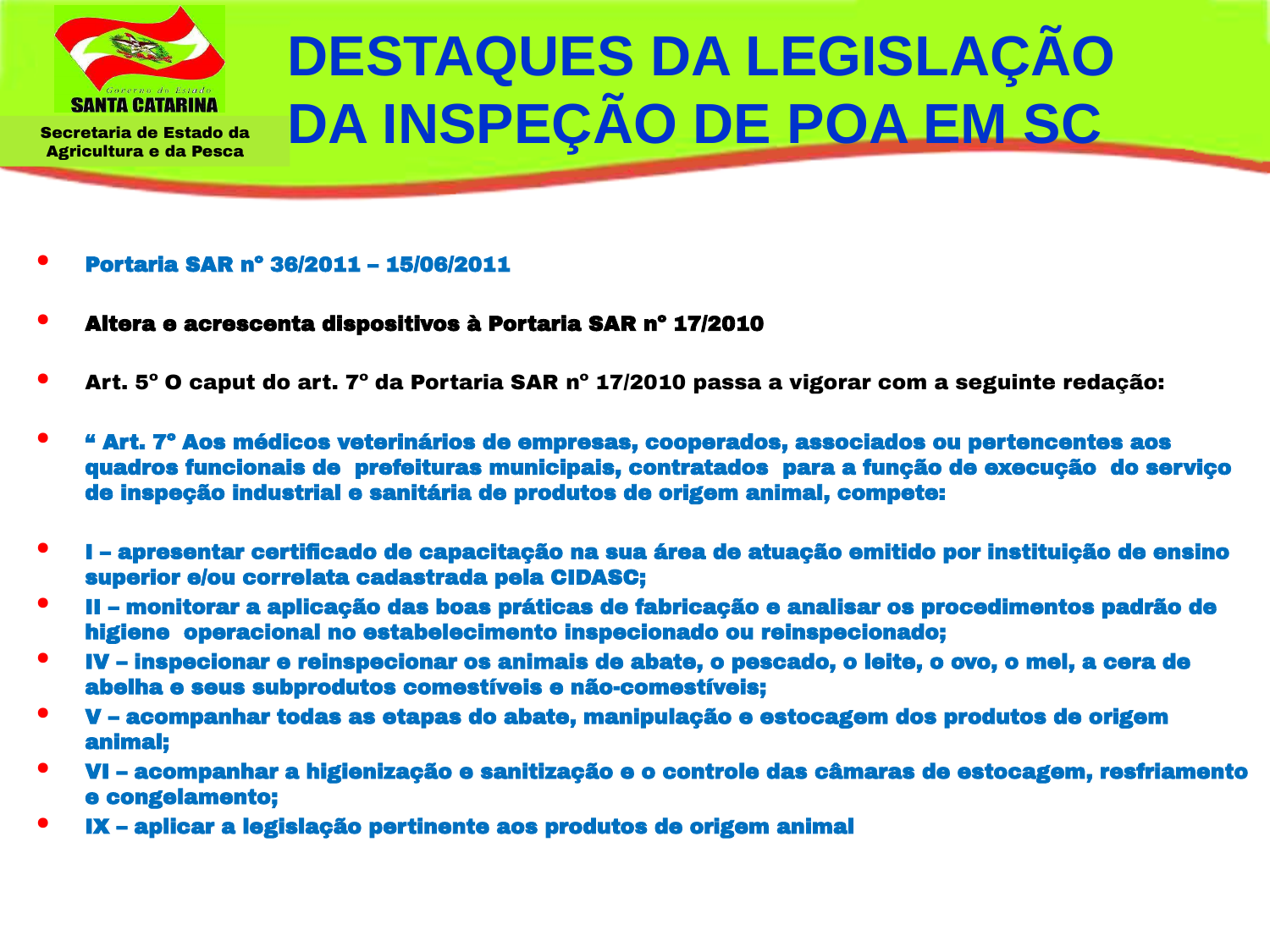

DESTAQUES DA LEGISLAÇÃO DA INSPEÇÃO DE POA EM SC

Portaria SAR nº 36/2011 – 15/06/2011

Altera e acrescenta dispositivos à Portaria SAR nº 17/2010

Art. 5º O caput do art. 7º da Portaria SAR nº 17/2010 passa a vigorar com a seguinte redação:

“ Art. 7º Aos médicos veterinários de empresas, cooperados, associados ou pertencentes aos quadros funcionais de  prefeituras municipais, contratados  para a função de execução  do serviço de inspeção industrial e sanitária de produtos de origem animal, compete:

I – apresentar certificado de capacitação na sua área de atuação emitido por instituição de ensino superior e/ou correlata cadastrada pela CIDASC;
II – monitorar a aplicação das boas práticas de fabricação e analisar os procedimentos padrão de higiene  operacional no estabelecimento inspecionado ou reinspecionado;
IV – inspecionar e reinspecionar os animais de abate, o pescado, o leite, o ovo, o mel, a cera de abelha e seus subprodutos comestíveis e não-comestíveis;
V – acompanhar todas as etapas do abate, manipulação e estocagem dos produtos de origem animal;
VI – acompanhar a higienização e sanitização e o controle das câmaras de estocagem, resfriamento e congelamento;
IX – aplicar a legislação pertinente aos produtos de origem animal